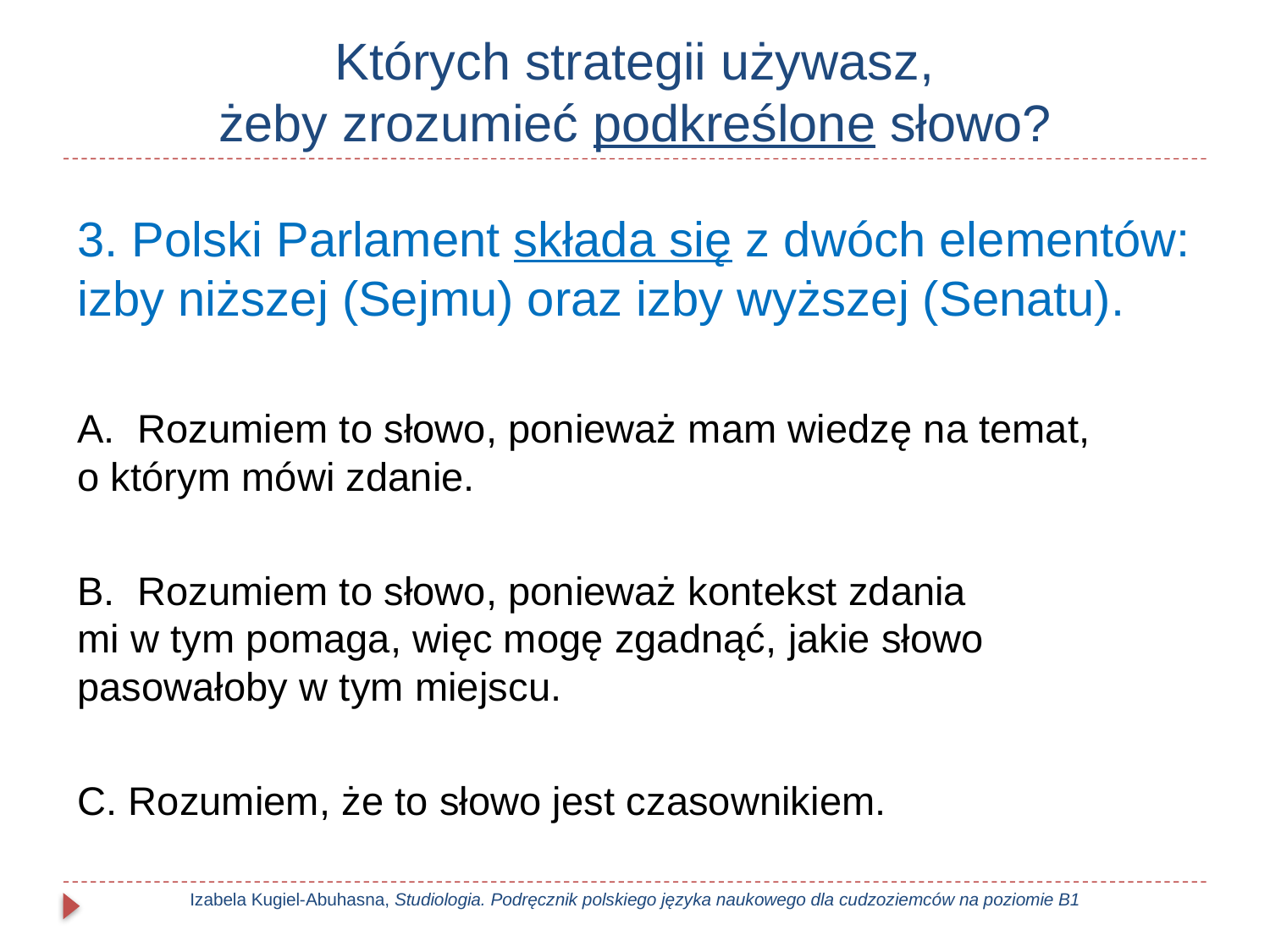

# Których strategii używasz, żeby zrozumieć podkreślone słowo?
3. Polski Parlament składa się z dwóch elementów: izby niższej (Sejmu) oraz izby wyższej (Senatu).

A.  Rozumiem to słowo, ponieważ mam wiedzę na temat,
o którym mówi zdanie.

B.  Rozumiem to słowo, ponieważ kontekst zdania
mi w tym pomaga, więc mogę zgadnąć, jakie słowo pasowałoby w tym miejscu.

C. Rozumiem, że to słowo jest czasownikiem.
Izabela Kugiel-Abuhasna, Studiologia. Podręcznik polskiego języka naukowego dla cudzoziemców na poziomie B1